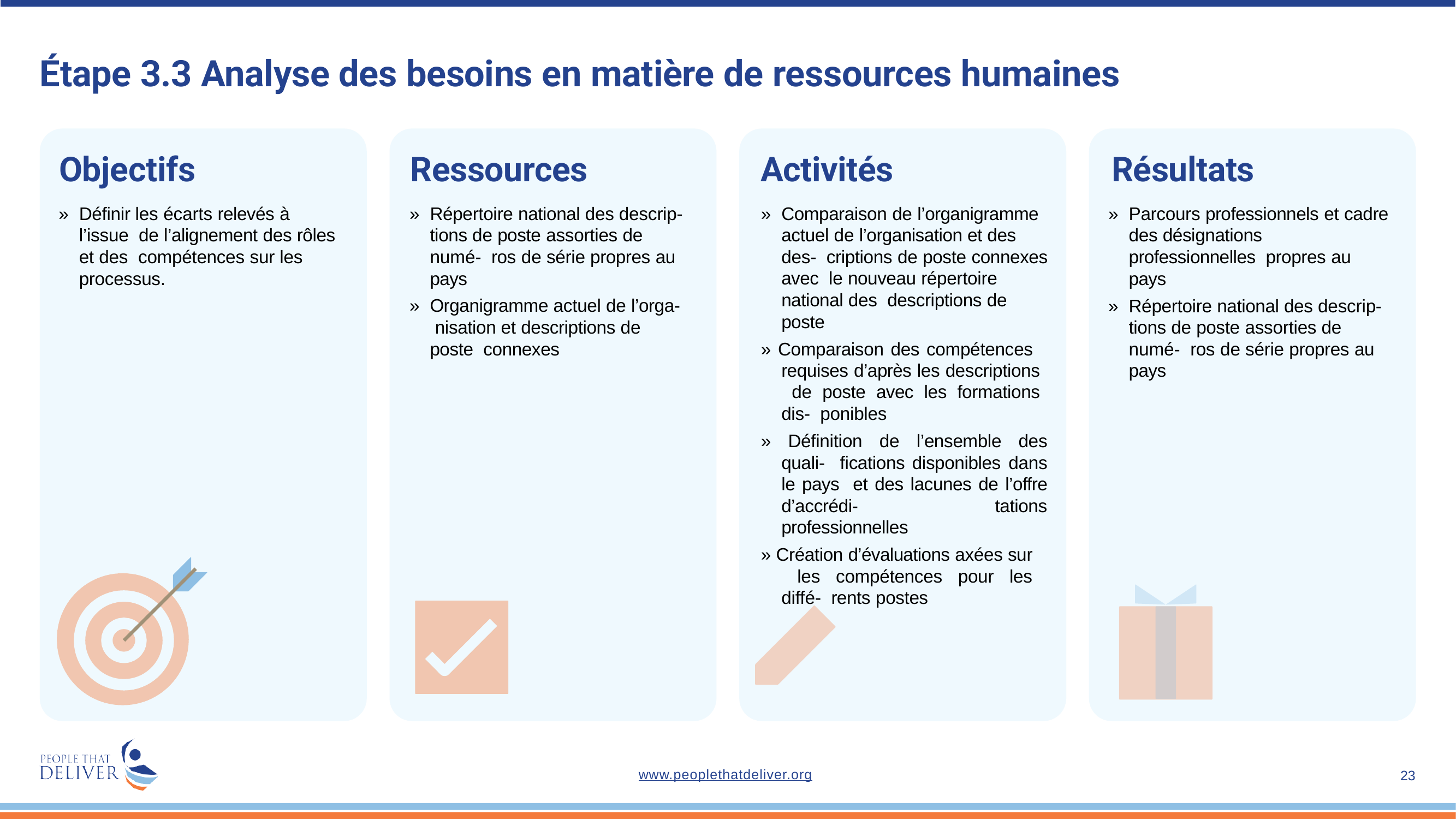

# Étape 3.3 Analyse des besoins en matière de ressources humaines

Objectifs	Ressources	Activités	Résultats
»	Comparaison de l’organigramme  actuel de l’organisation et des des-  criptions de poste connexes avec  le nouveau répertoire national des  descriptions de poste
» Comparaison des compétences  requises d’après les descriptions  de poste avec les formations dis-  ponibles
» Définition de l’ensemble des quali-  fications disponibles dans le pays  et des lacunes de l’offre d’accrédi-  tations professionnelles
» Création d’évaluations axées sur  les compétences pour les diffé-  rents postes
»	Répertoire national des descrip-  tions de poste assorties de numé-  ros de série propres au pays
»	Organigramme actuel de l’orga-  nisation et descriptions de poste  connexes
»	Définir les écarts relevés à l’issue  de l’alignement des rôles et des  compétences sur les processus.
»	Parcours professionnels et cadre  des désignations professionnelles  propres au pays
»	Répertoire national des descrip-  tions de poste assorties de numé-  ros de série propres au pays

www.peoplethatdeliver.org
23